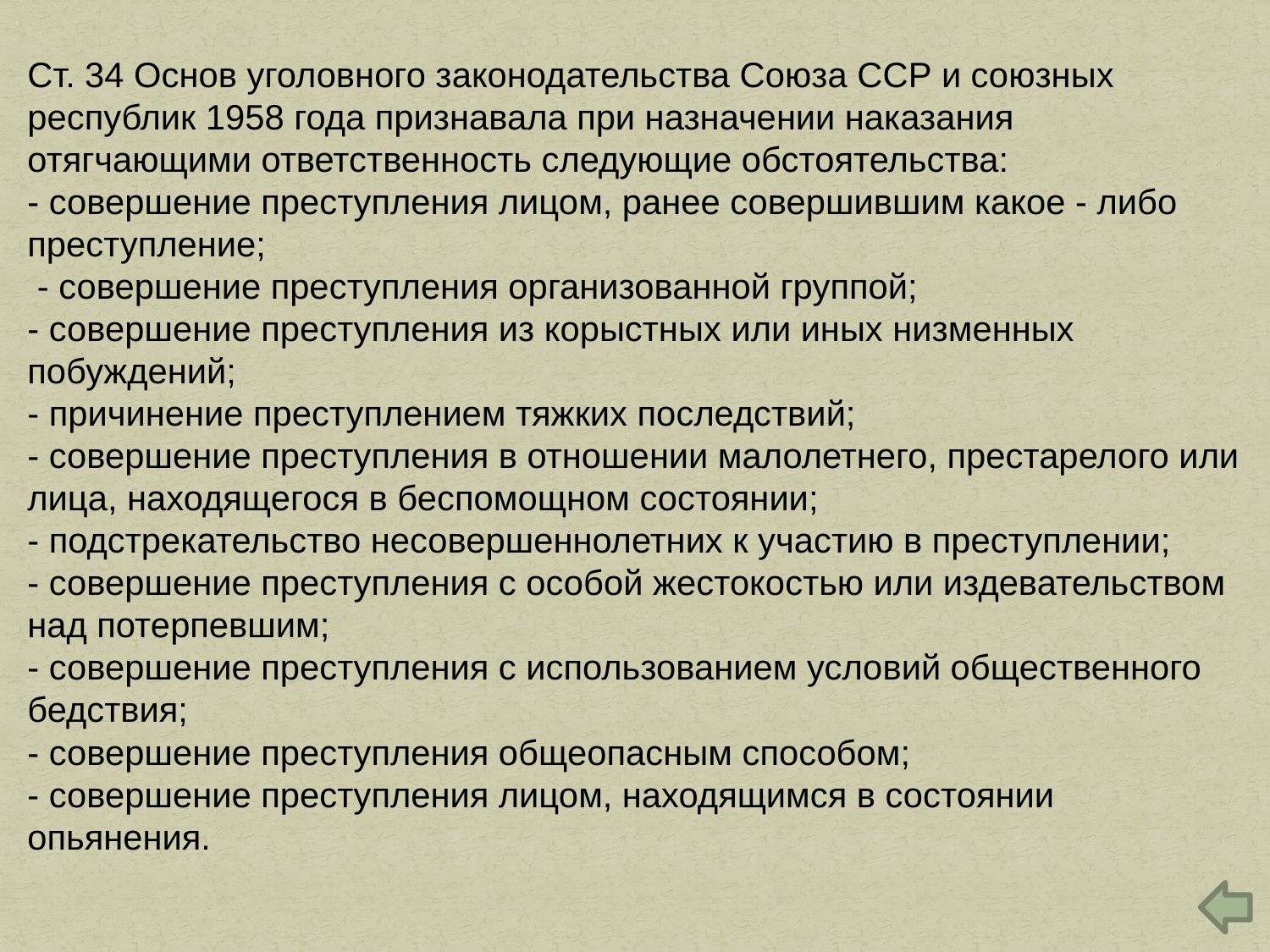

Ст. 34 Основ уголовного законодательства Союза ССР и союзных республик 1958 года признавала при назначении наказания отягчающими ответственность следующие обстоятельства:
- совершение преступления лицом, ранее совершившим какое - либо преступление;
 - совершение преступления организованной группой;
- совершение преступления из корыстных или иных низменных побуждений;
- причинение преступлением тяжких последствий;
- совершение преступления в отношении малолетнего, престарелого или лица, находящегося в беспомощном состоянии;
- подстрекательство несовершеннолетних к участию в преступлении;
- совершение преступления с особой жестокостью или издевательством над потерпевшим;
- совершение преступления с использованием условий общественного бедствия;
- совершение преступления общеопасным способом;
- совершение преступления лицом, находящимся в состоянии опьянения.